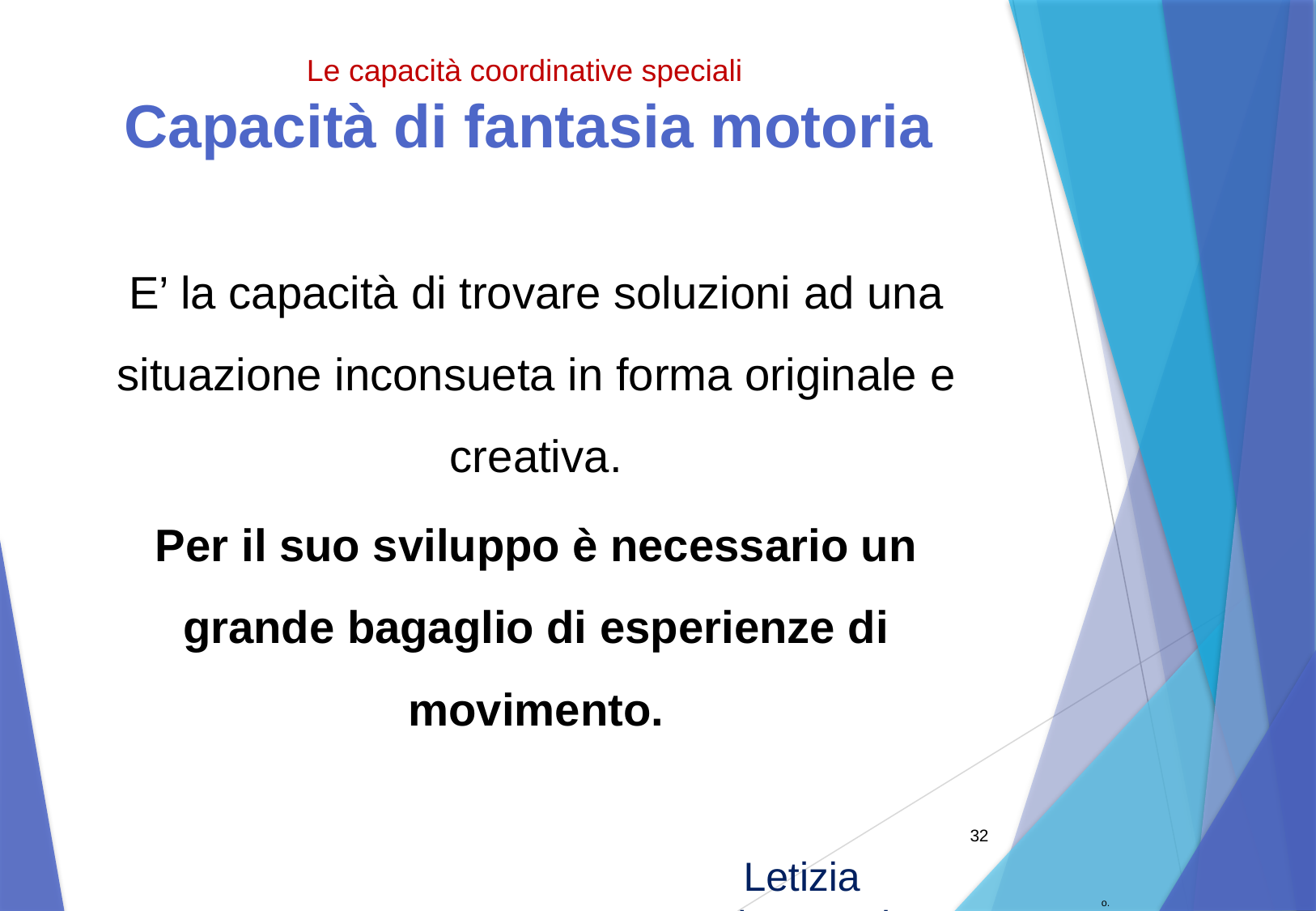

# Le capacità coordinative speciali Capacità di fantasia motoria
E’ la capacità di trovare soluzioni ad una situazione inconsueta in forma originale e creativa.
Per il suo sviluppo è necessario un grande bagaglio di esperienze di movimento.
32
Letizia Fioravanti
o.